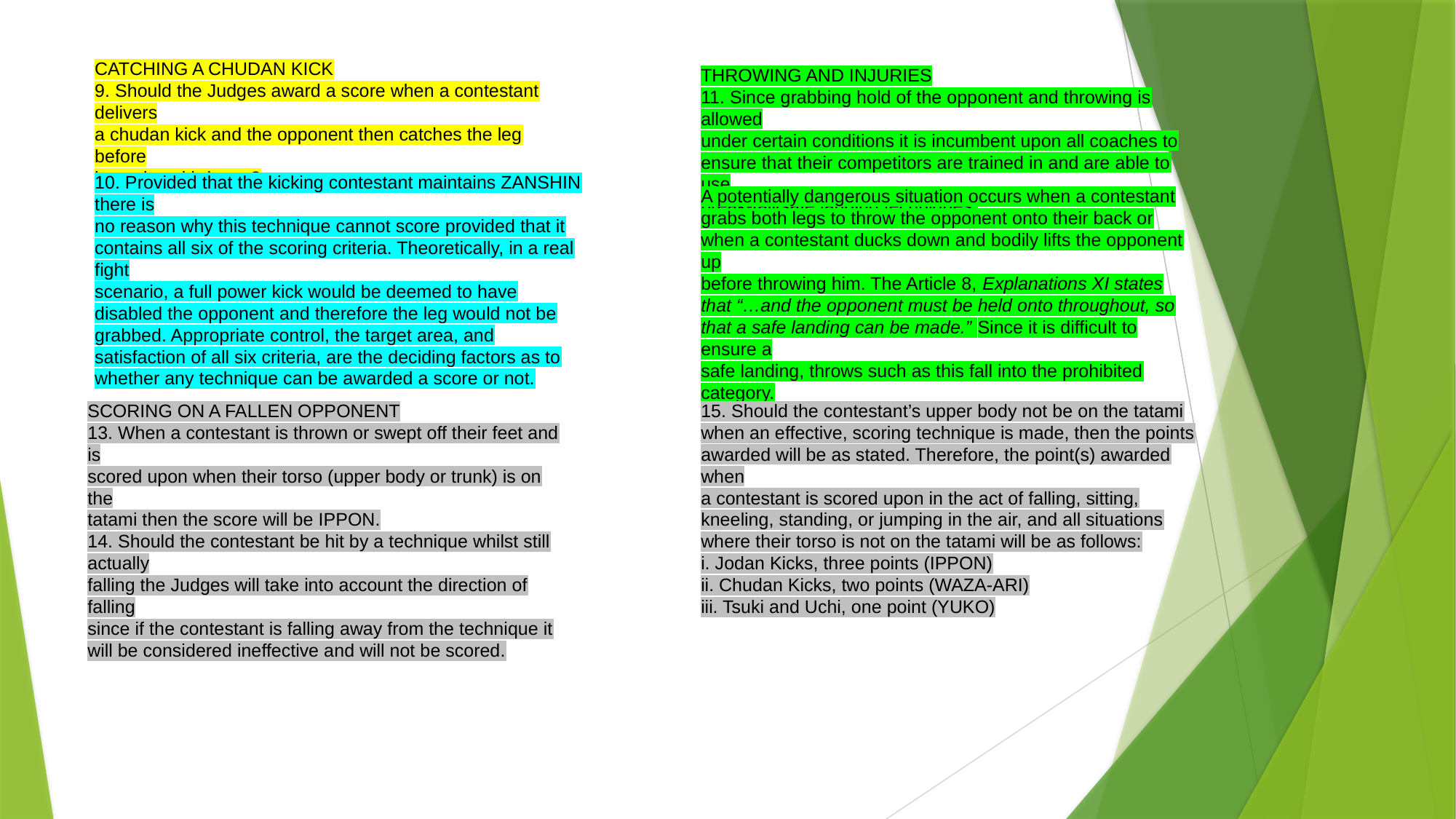

CATCHING A CHUDAN KICK
9. Should the Judges award a score when a contestant delivers
a chudan kick and the opponent then catches the leg before
it can be withdrawn?
THROWING AND INJURIES
11. Since grabbing hold of the opponent and throwing is allowed
under certain conditions it is incumbent upon all coaches to
ensure that their competitors are trained in and are able to use
break-fall/safe landing techniques.
10. Provided that the kicking contestant maintains ZANSHIN there is
no reason why this technique cannot score provided that it
contains all six of the scoring criteria. Theoretically, in a real fight
scenario, a full power kick would be deemed to have
disabled the opponent and therefore the leg would not be
grabbed. Appropriate control, the target area, and
satisfaction of all six criteria, are the deciding factors as to
whether any technique can be awarded a score or not.
A potentially dangerous situation occurs when a contestant
grabs both legs to throw the opponent onto their back or
when a contestant ducks down and bodily lifts the opponent up
before throwing him. The Article 8, Explanations XI states
that “…and the opponent must be held onto throughout, so
that a safe landing can be made.” Since it is difficult to ensure a
safe landing, throws such as this fall into the prohibited
category.
SCORING ON A FALLEN OPPONENT
13. When a contestant is thrown or swept off their feet and is
scored upon when their torso (upper body or trunk) is on the
tatami then the score will be IPPON.
14. Should the contestant be hit by a technique whilst still actually
falling the Judges will take into account the direction of falling
since if the contestant is falling away from the technique it
will be considered ineffective and will not be scored.
15. Should the contestant’s upper body not be on the tatami
when an effective, scoring technique is made, then the points
awarded will be as stated. Therefore, the point(s) awarded when
a contestant is scored upon in the act of falling, sitting,
kneeling, standing, or jumping in the air, and all situations
where their torso is not on the tatami will be as follows:
i. Jodan Kicks, three points (IPPON)
ii. Chudan Kicks, two points (WAZA-ARI)
iii. Tsuki and Uchi, one point (YUKO)